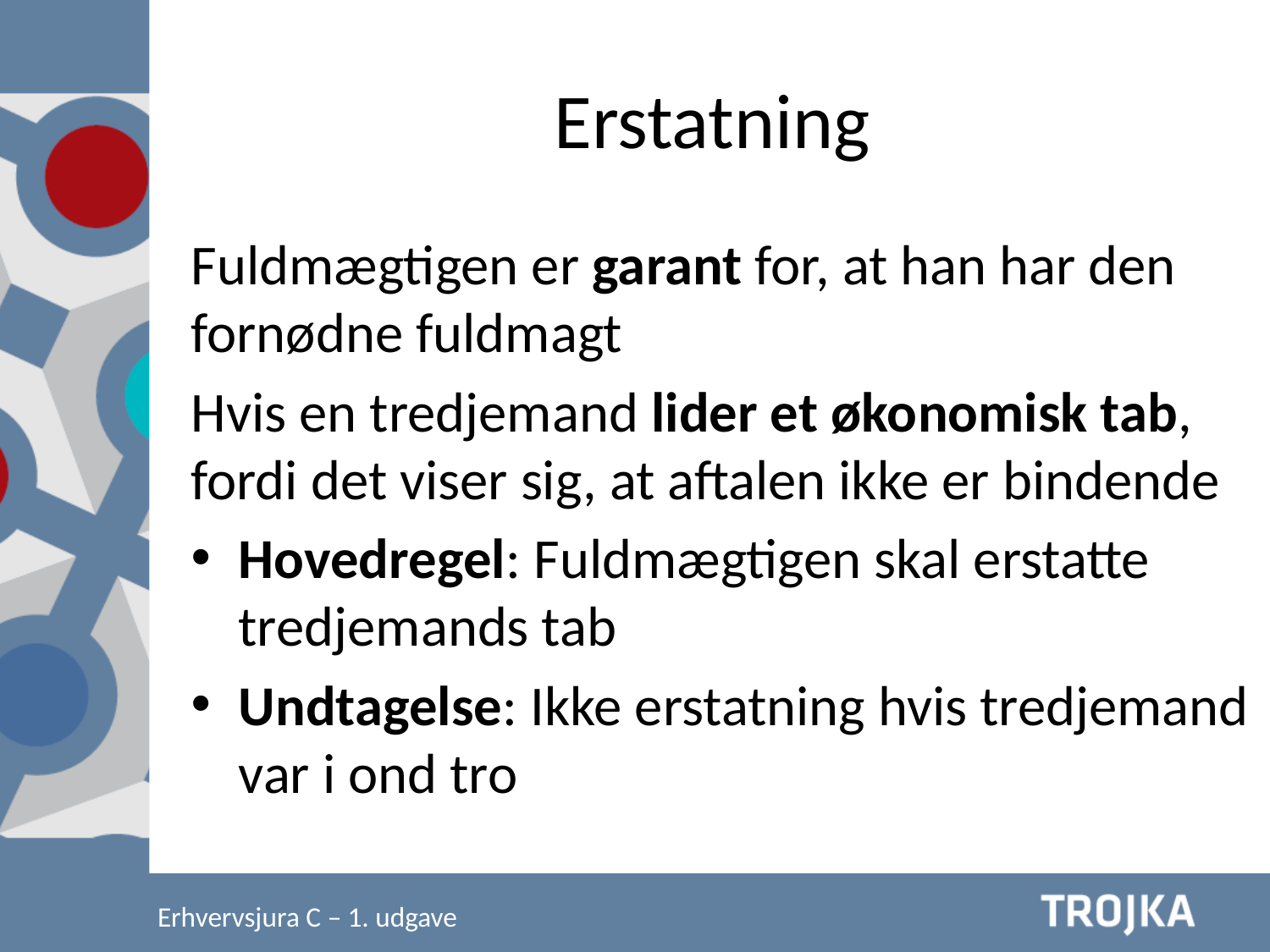

Erstatning
Fuldmægtigen er garant for, at han har den fornødne fuldmagt
Hvis en tredjemand lider et økonomisk tab, fordi det viser sig, at aftalen ikke er bindende
Hovedregel: Fuldmægtigen skal erstatte tredjemands tab
Undtagelse: Ikke erstatning hvis tredjemand var i ond tro